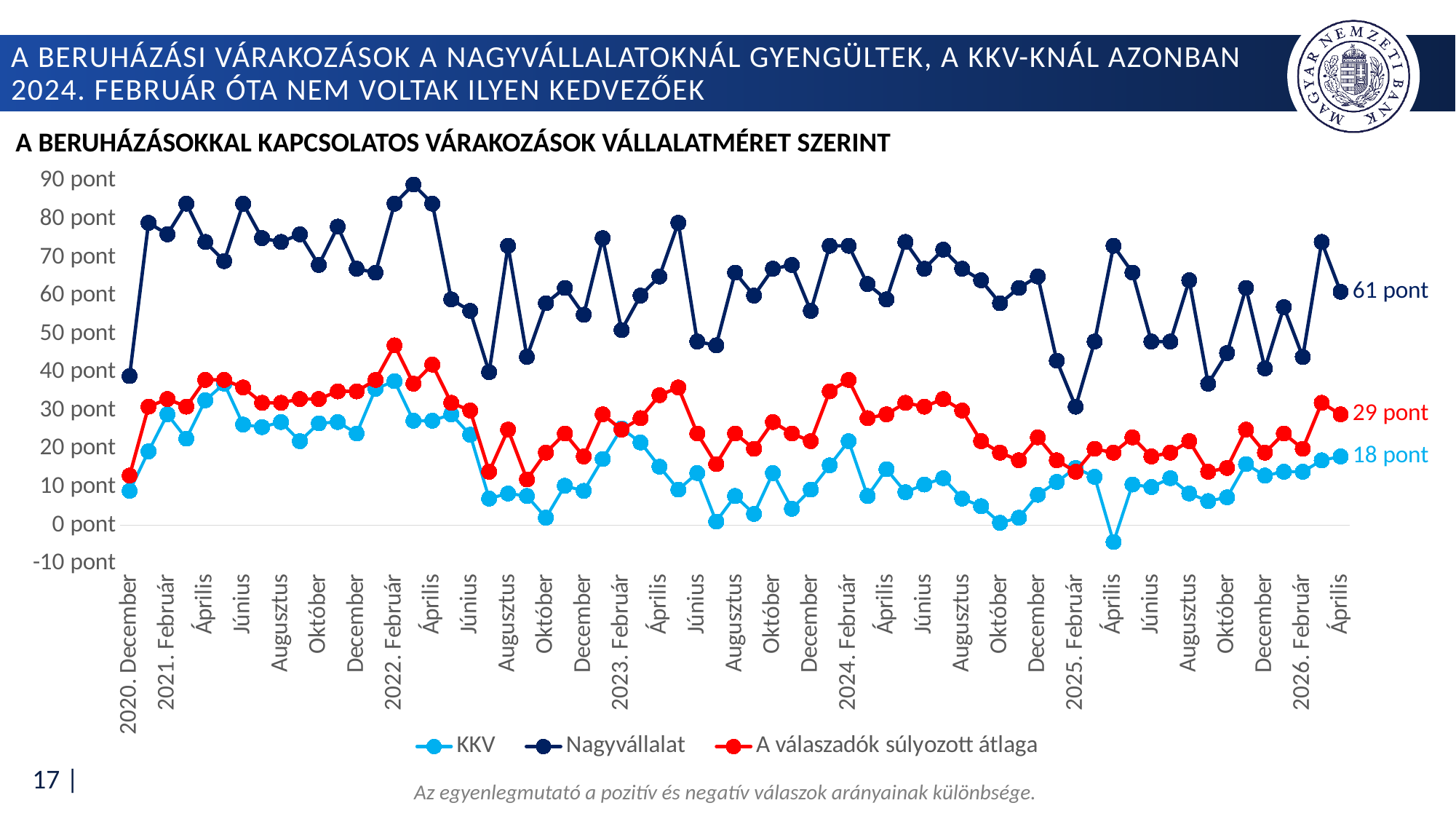

# A beruházási várakozások a nagyvállalatoknál gyengültek, a kkv-knál azonban 2024. február óta nem voltak ilyen kedvezőek
A beruházásokkal kapcsolatos várakozások vállalatméret szerint

### Chart

| Category | KKV | Nagyvállalat | A válaszadók súlyozott átlaga |
|---|---|---|---|
| 2020. December | 9.0 | 39.0 | 13.0 |
|  | 19.333333333333332 | 79.0 | 31.0 |
| 2021. Február | 29.0 | 76.0 | 33.0 |
|  | 22.666666666666668 | 84.0 | 31.0 |
| Április | 32.666666666666664 | 74.0 | 38.0 |
|  | 37.0 | 69.0 | 38.0 |
| Június | 26.333333333333332 | 84.0 | 36.0 |
|  | 25.666666666666668 | 75.0 | 32.0 |
| Augusztus | 27.0 | 74.0 | 32.0 |
|  | 22.0 | 76.0 | 33.0 |
| Október | 26.666666666666668 | 68.0 | 33.0 |
|  | 27.0 | 78.0 | 35.0 |
| December | 24.0 | 67.0 | 35.0 |
|  | 35.666666666666664 | 66.0 | 38.0 |
| 2022. Február | 37.666666666666664 | 84.0 | 47.0 |
|  | 27.333333333333332 | 89.0 | 37.0 |
| Április | 27.333333333333332 | 84.0 | 42.0 |
|  | 29.0 | 59.0 | 32.0 |
| Június | 23.666666666666668 | 56.0 | 30.0 |
|  | 7.0 | 40.0 | 14.0 |
| Augusztus | 8.333333333333334 | 73.0 | 25.0 |
|  | 7.666666666666667 | 44.0 | 12.0 |
| Október | 2.0 | 58.0 | 19.0 |
|  | 10.333333333333334 | 62.0 | 24.0 |
| December | 9.0 | 55.0 | 18.0 |
|  | 17.333333333333332 | 75.0 | 29.0 |
| 2023. Február | 25.333333333333332 | 51.0 | 25.0 |
|  | 21.666666666666668 | 60.0 | 28.0 |
| Április | 15.333333333333334 | 65.0 | 34.0 |
|  | 9.333333333333334 | 79.0 | 36.0 |
| Június | 13.666666666666666 | 48.0 | 24.0 |
|  | 1.0 | 47.0 | 16.0 |
| Augusztus | 7.666666666666667 | 66.0 | 24.0 |
|  | 3.0 | 60.0 | 20.0 |
| Október | 13.666666666666666 | 67.0 | 27.0 |
|  | 4.333333333333333 | 68.0 | 24.0 |
| December | 9.333333333333334 | 56.0 | 22.0 |
|  | 15.666666666666666 | 73.0 | 35.0 |
| 2024. Február | 22.0 | 73.0 | 38.0 |
|  | 7.666666666666667 | 63.0 | 28.0 |
| Április | 14.666666666666666 | 59.0 | 29.0 |
|  | 8.666666666666666 | 74.0 | 32.0 |
| Június | 10.666666666666666 | 67.0 | 31.0 |
|  | 12.333333333333334 | 72.0 | 33.0 |
| Augusztus | 7.0 | 67.0 | 30.0 |
|  | 5.0 | 64.0 | 22.0 |
| Október | 0.6666666666666666 | 58.0 | 19.0 |
|  | 2.0 | 62.0 | 17.0 |
| December | 8.0 | 65.0 | 23.0 |
|  | 11.333333333333334 | 43.0 | 17.0 |
| 2025. Február | 15.0 | 31.0 | 14.0 |
|  | 12.666666666666666 | 48.0 | 20.0 |
| Április | -4.333333333333333 | 73.0 | 19.0 |
|  | 10.666666666666666 | 66.0 | 23.0 |
| Június | 10.0 | 48.0 | 18.0 |
|  | 12.333333333333334 | 48.0 | 19.0 |
| Augusztus | 8.333333333333334 | 64.0 | 22.0 |
|  | 6.333333333333333 | 37.0 | 14.0 |
| Október | 7.333333333333333 | 45.0 | 15.0 |
|  | 16.0 | 62.0 | 25.0 |
| December | 13.0 | 41.0 | 19.0 |
|  | 14.0 | 57.0 | 24.0 |
| 2026. Február | 14.0 | 44.0 | 20.0 |
|  | 17.0 | 74.0 | 32.0 |
| Április | 18.0 | 61.0 | 29.0 |
Az egyenlegmutató a pozitív és negatív válaszok arányainak különbsége.